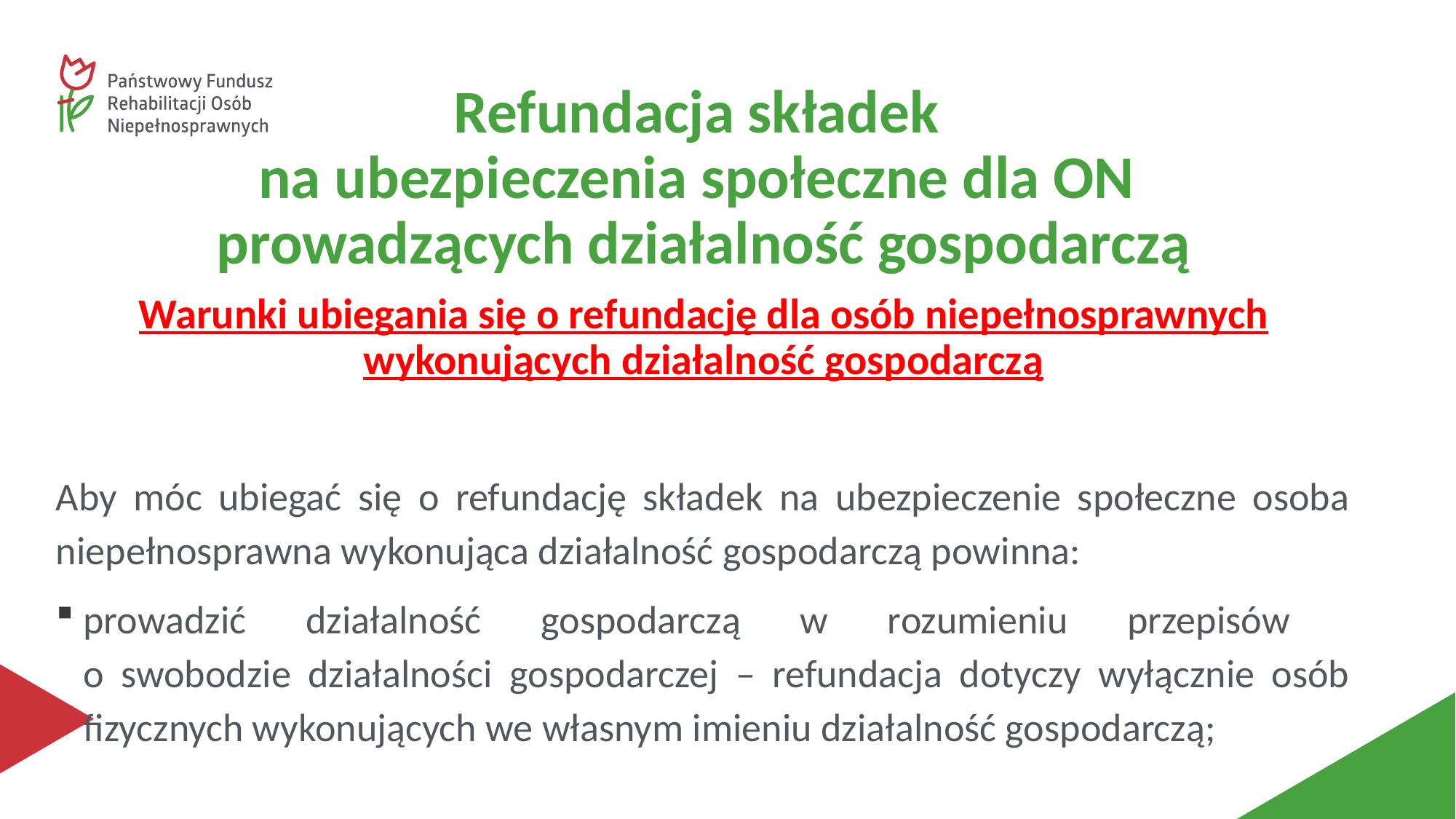

#
Refundacja składek
na ubezpieczenia społeczne dla ON
prowadzących działalność gospodarczą
Warunki ubiegania się o refundację dla osób niepełnosprawnych wykonujących działalność gospodarczą

Aby móc ubiegać się o refundację składek na ubezpieczenie społeczne osoba niepełnosprawna wykonująca działalność gospodarczą powinna:
prowadzić działalność gospodarczą w rozumieniu przepisów
o swobodzie działalności gospodarczej – refundacja dotyczy wyłącznie osób fizycznych wykonujących we własnym imieniu działalność gospodarczą;